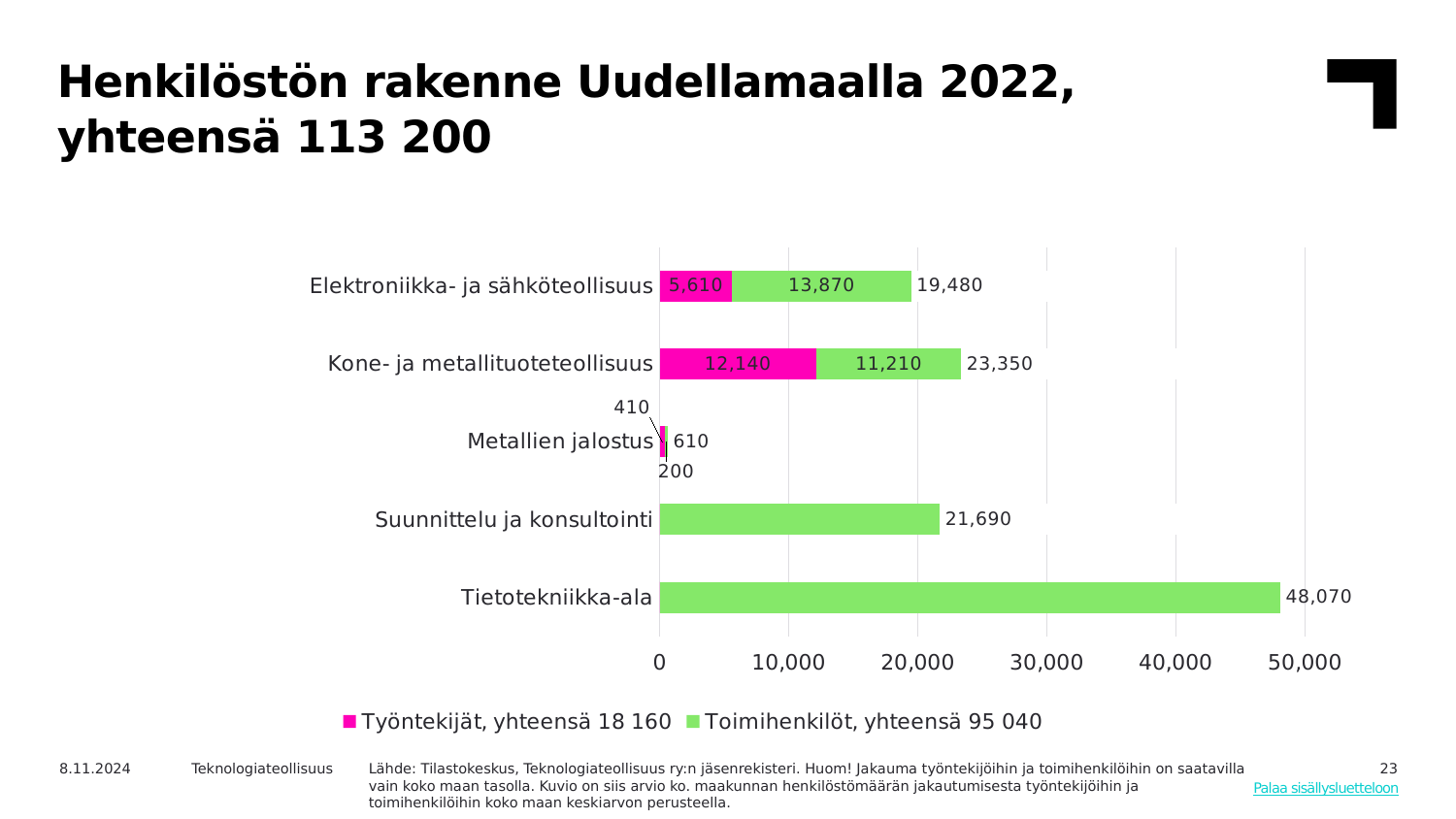

Henkilöstön rakenne Uudellamaalla 2022, yhteensä 113 200

### Chart

| Category | Työntekijät, yhteensä 18 160 | Toimihenkilöt, yhteensä 95 040 |   |
|---|---|---|---|
| Tietotekniikka-ala | 0.0 | 48070.0 | 48070.0 |
| Suunnittelu ja konsultointi | 0.0 | 21690.0 | 21690.0 |
| Metallien jalostus | 410.0 | 200.0 | 610.0 |
| Kone- ja metallituoteteollisuus | 12140.0 | 11210.0 | 23350.0 |
| Elektroniikka- ja sähköteollisuus | 5610.0 | 13870.0 | 19480.0 |
8.11.2024
Teknologiateollisuus
Lähde: Tilastokeskus, Teknologiateollisuus ry:n jäsenrekisteri. Huom! Jakauma työntekijöihin ja toimihenkilöihin on saatavilla vain koko maan tasolla. Kuvio on siis arvio ko. maakunnan henkilöstömäärän jakautumisesta työntekijöihin ja toimihenkilöihin koko maan keskiarvon perusteella.
23
Palaa sisällysluetteloon